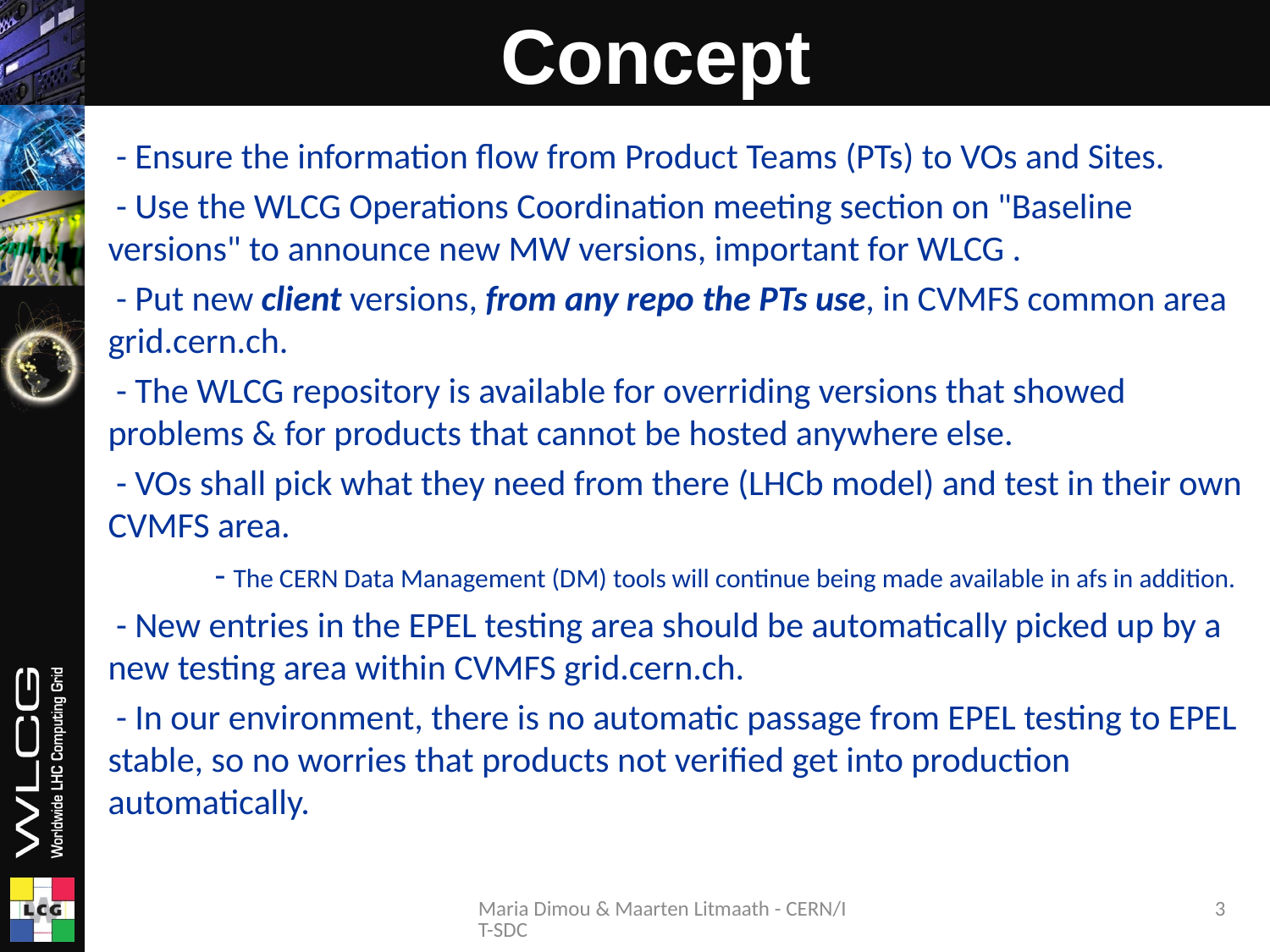

# Concept
 - Ensure the information flow from Product Teams (PTs) to VOs and Sites.
 - Use the WLCG Operations Coordination meeting section on "Baseline versions" to announce new MW versions, important for WLCG .
 - Put new client versions, from any repo the PTs use, in CVMFS common area grid.cern.ch.
 - The WLCG repository is available for overriding versions that showed problems & for products that cannot be hosted anywhere else.
 - VOs shall pick what they need from there (LHCb model) and test in their own CVMFS area.
 	- The CERN Data Management (DM) tools will continue being made available in afs in addition.
 - New entries in the EPEL testing area should be automatically picked up by a new testing area within CVMFS grid.cern.ch.
 - In our environment, there is no automatic passage from EPEL testing to EPEL stable, so no worries that products not verified get into production automatically.

Maria Dimou & Maarten Litmaath - CERN/IT-SDC
3